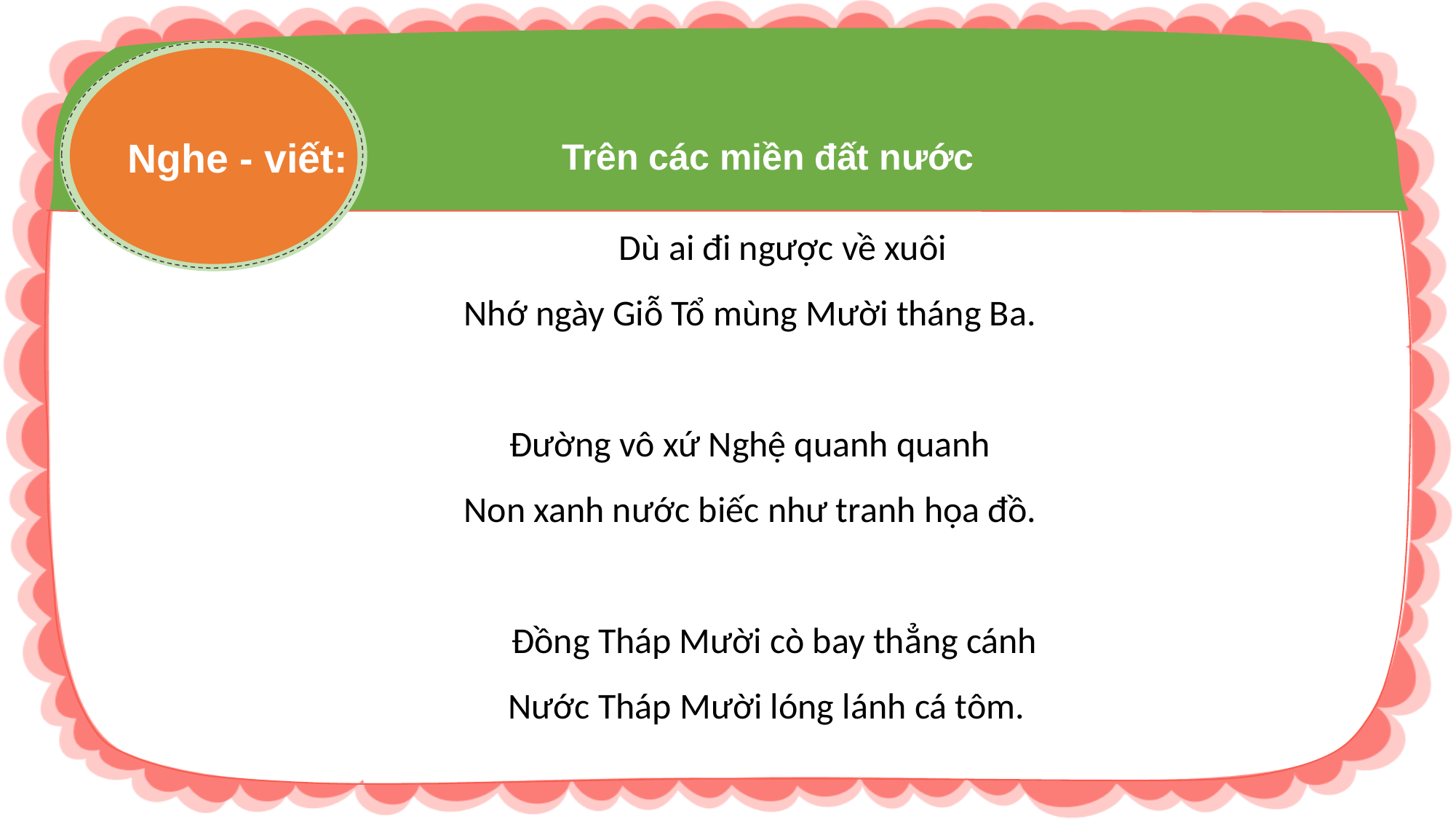

Nghe - viết:
Trên các miền đất nước
        Dù ai đi ngược về xuôi
Nhớ ngày Giỗ Tổ mùng Mười tháng Ba.

Đường vô xứ Nghệ quanh quanh
Non xanh nước biếc như tranh họa đồ.

      Đồng Tháp Mười cò bay thẳng cánh
    Nước Tháp Mười lóng lánh cá tôm.